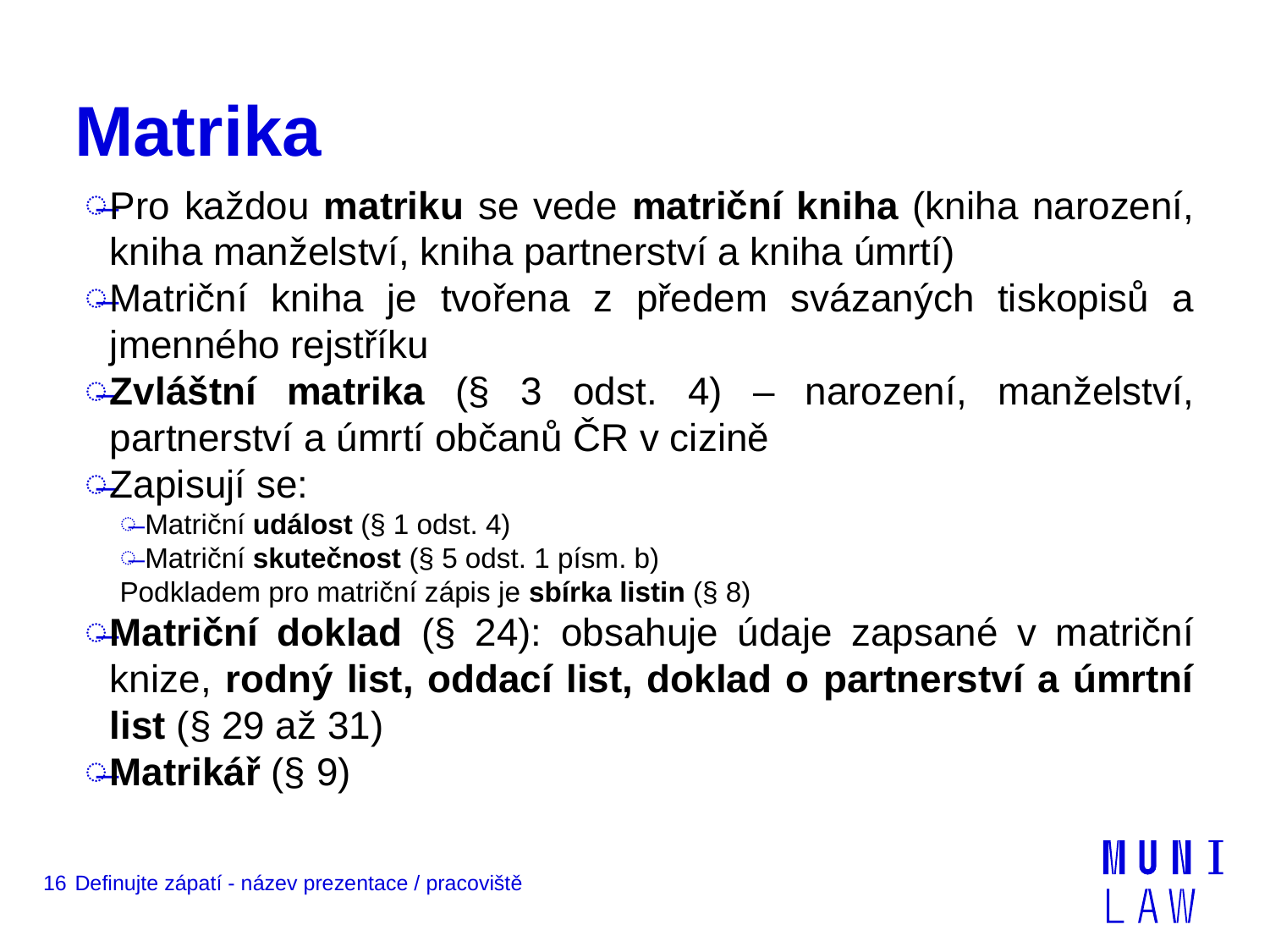

# Matrika
Pro každou matriku se vede matriční kniha (kniha narození, kniha manželství, kniha partnerství a kniha úmrtí)
Matriční kniha je tvořena z předem svázaných tiskopisů a jmenného rejstříku
Zvláštní matrika (§ 3 odst. 4) – narození, manželství, partnerství a úmrtí občanů ČR v cizině
Zapisují se:
Matriční událost (§ 1 odst. 4)
Matriční skutečnost (§ 5 odst. 1 písm. b)
Podkladem pro matriční zápis je sbírka listin (§ 8)
Matriční doklad (§ 24): obsahuje údaje zapsané v matriční knize, rodný list, oddací list, doklad o partnerství a úmrtní list (§ 29 až 31)
Matrikář (§ 9)
16
Definujte zápatí - název prezentace / pracoviště